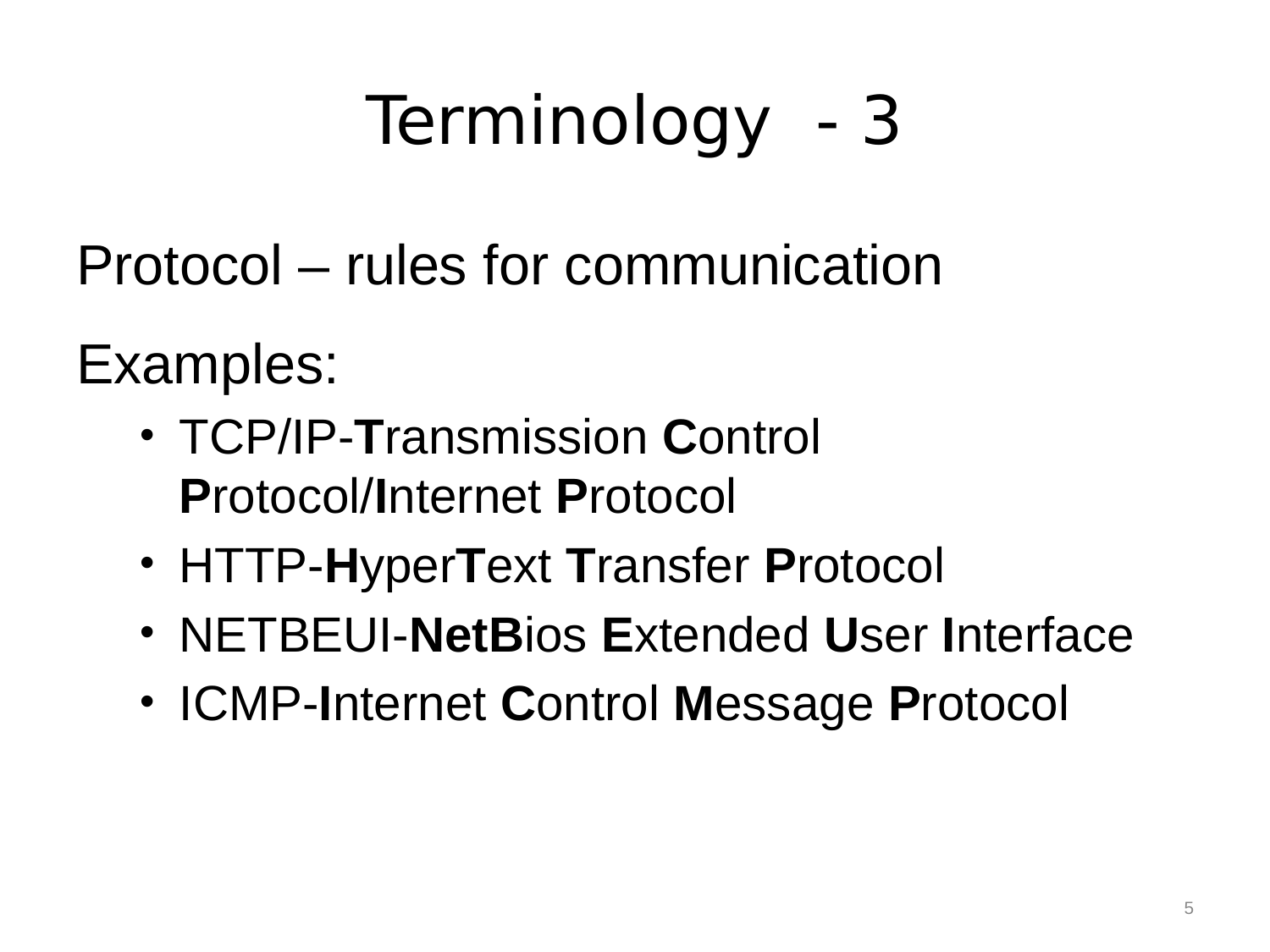

# Terminology  - 3
Protocol – rules for communication

Examples:
TCP/IP-Transmission Control Protocol/Internet Protocol
HTTP-HyperText Transfer Protocol
NETBEUI-NetBios Extended User Interface
ICMP-Internet Control Message Protocol

5